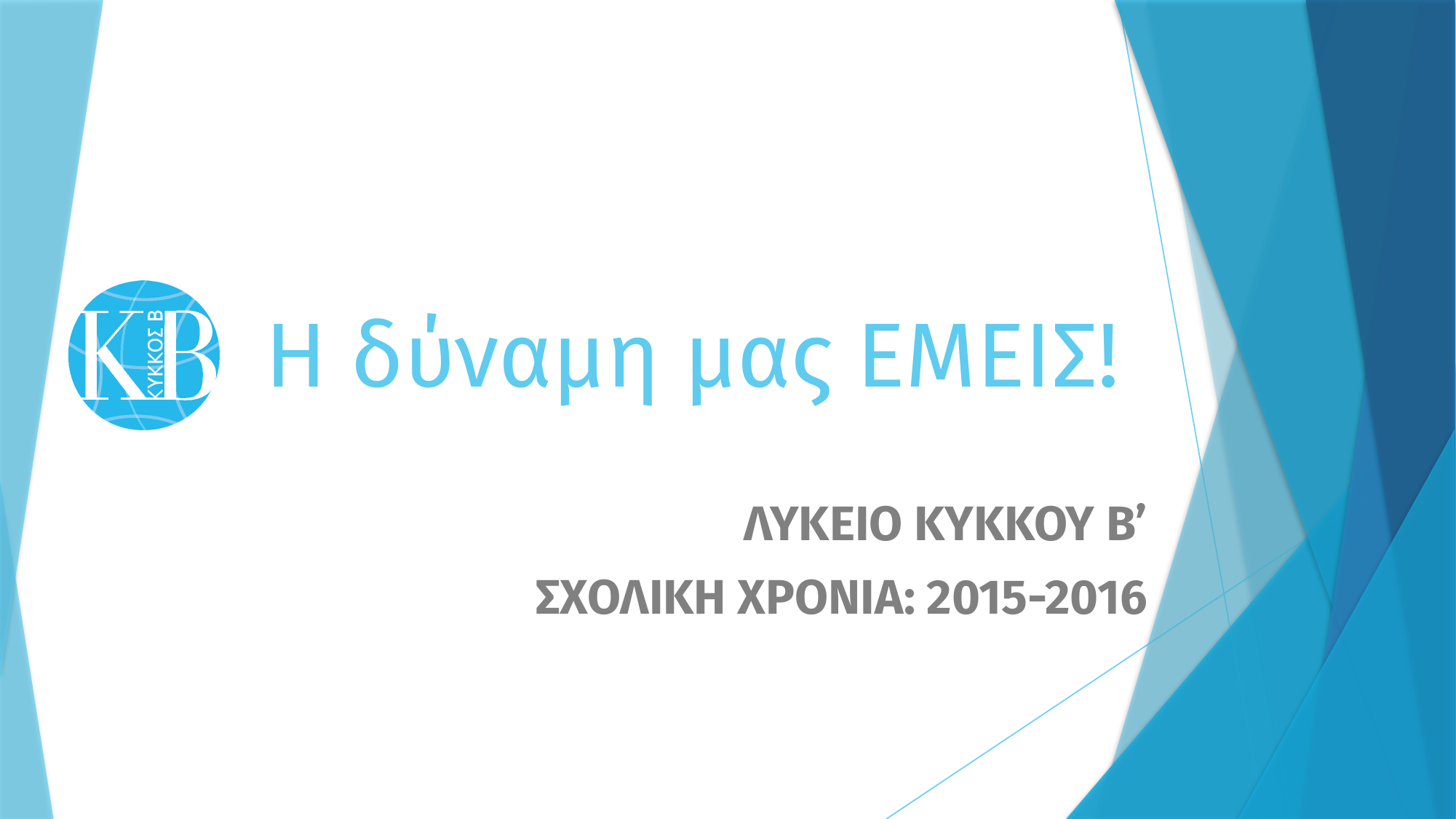

# Η δύναμη μας ΕΜΕΙΣ!
ΛΥΚΕΙΟ ΚΥΚΚΟΥ Β’
ΣΧΟΛΙΚΗ ΧΡΟΝΙΑ: 2015-2016